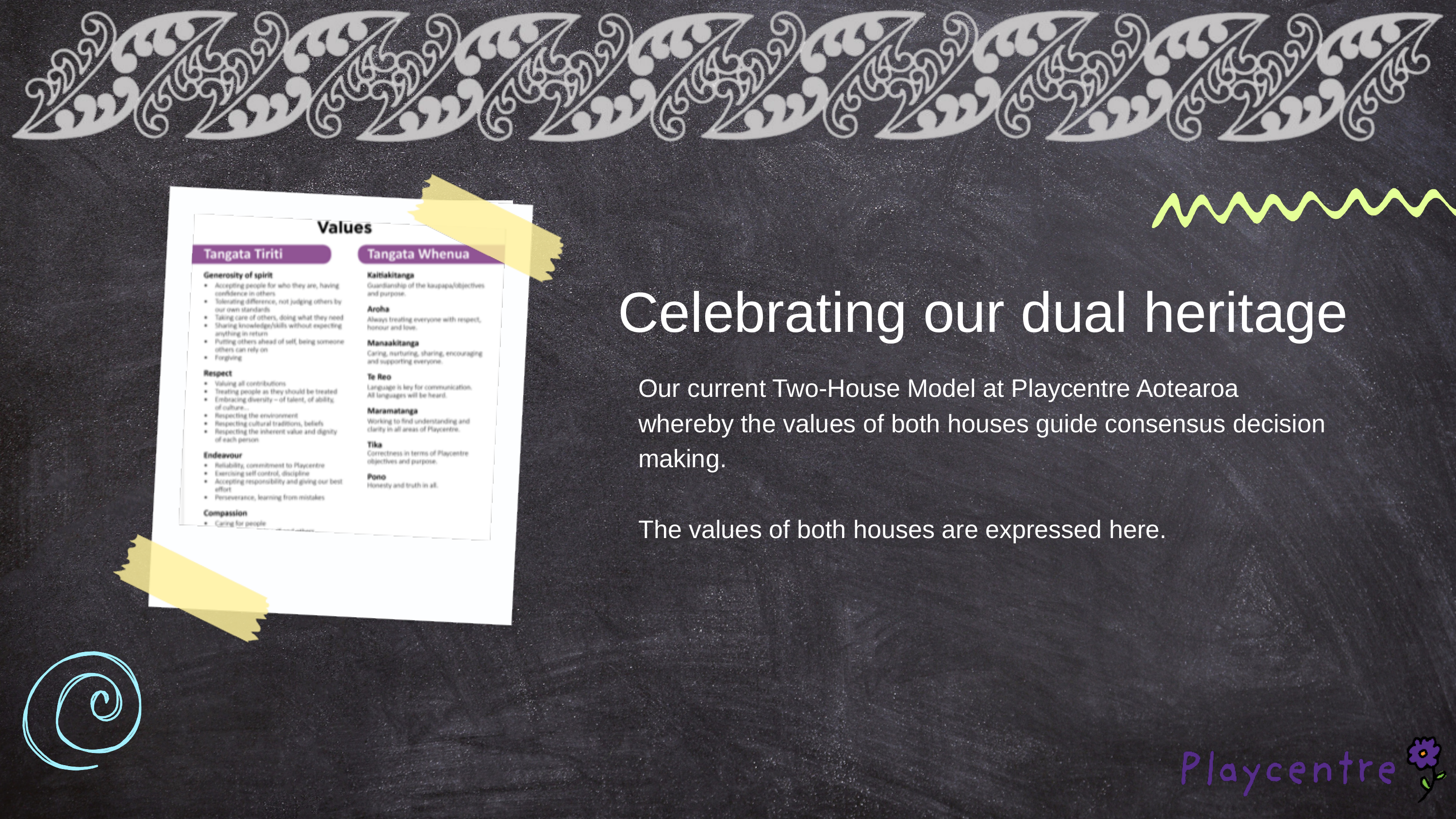

Celebrating our dual heritage
Our current Two-House Model at Playcentre Aotearoa whereby the values of both houses guide consensus decision making.

The values of both houses are expressed here.